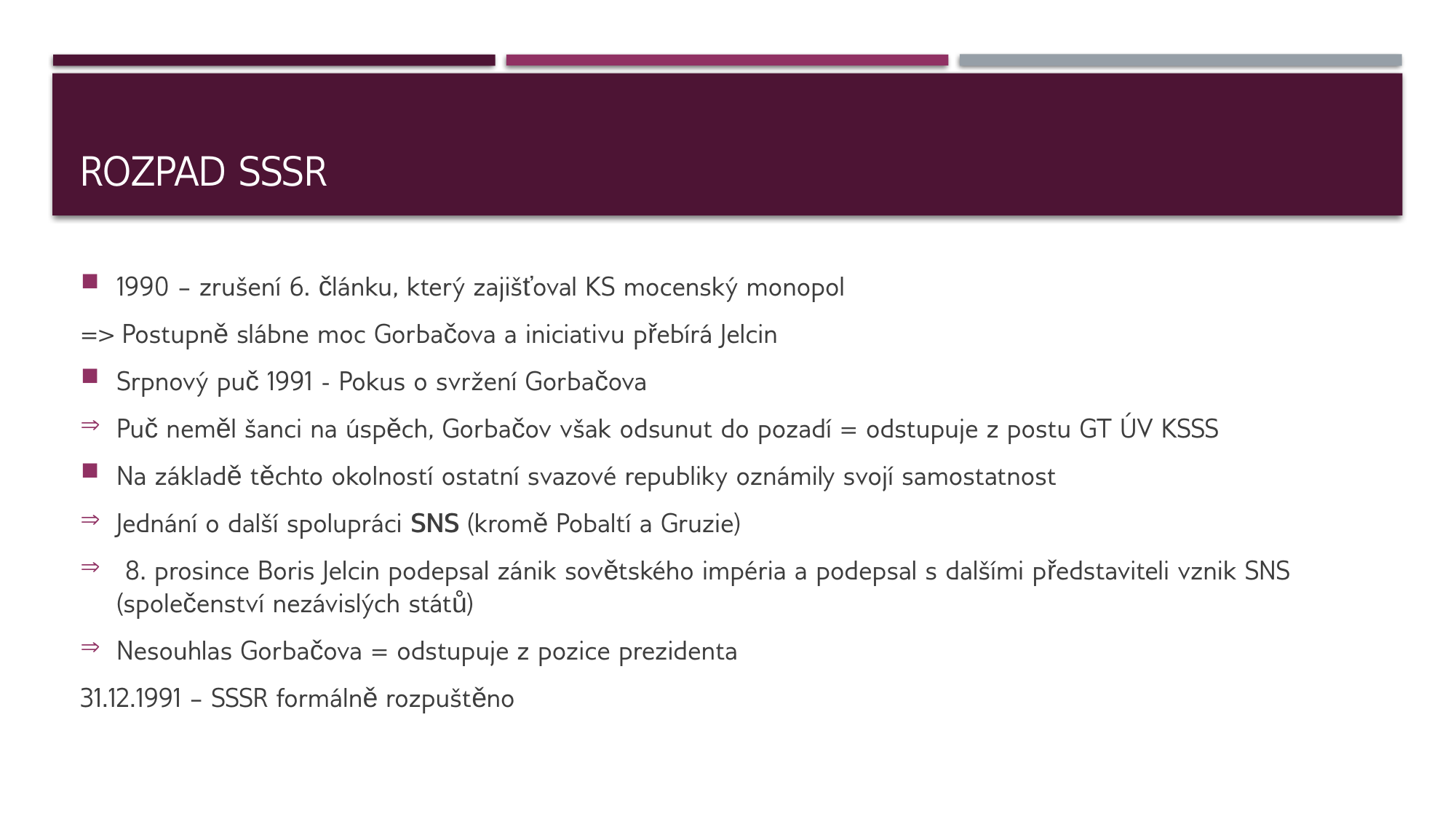

# Rozpad SSSR
1990 – zrušení 6. článku, který zajišťoval KS mocenský monopol
=> Postupně slábne moc Gorbačova a iniciativu přebírá Jelcin
Srpnový puč 1991 - Pokus o svržení Gorbačova
Puč neměl šanci na úspěch, Gorbačov však odsunut do pozadí = odstupuje z postu GT ÚV KSSS
Na základě těchto okolností ostatní svazové republiky oznámily svojí samostatnost
Jednání o další spolupráci SNS (kromě Pobaltí a Gruzie)
 8. prosince Boris Jelcin podepsal zánik sovětského impéria a podepsal s dalšími představiteli vznik SNS (společenství nezávislých států)
Nesouhlas Gorbačova = odstupuje z pozice prezidenta
31.12.1991 – SSSR formálně rozpuštěno